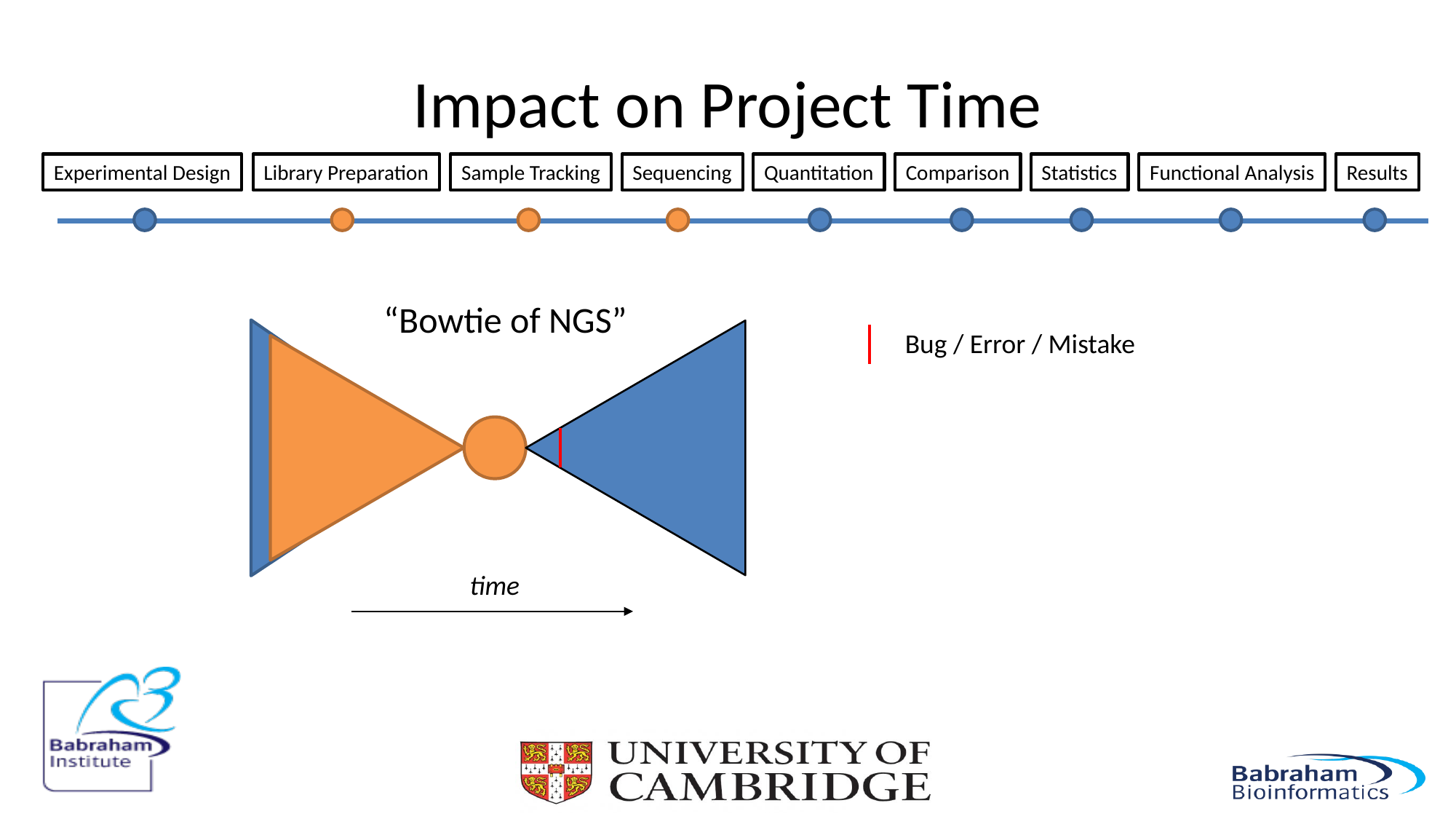

# Impact on Project Time
Experimental Design
Library Preparation
Sample Tracking
Sequencing
Quantitation
Comparison
Statistics
Functional Analysis
Results

“Bowtie of NGS”
Bug / Error / Mistake

time